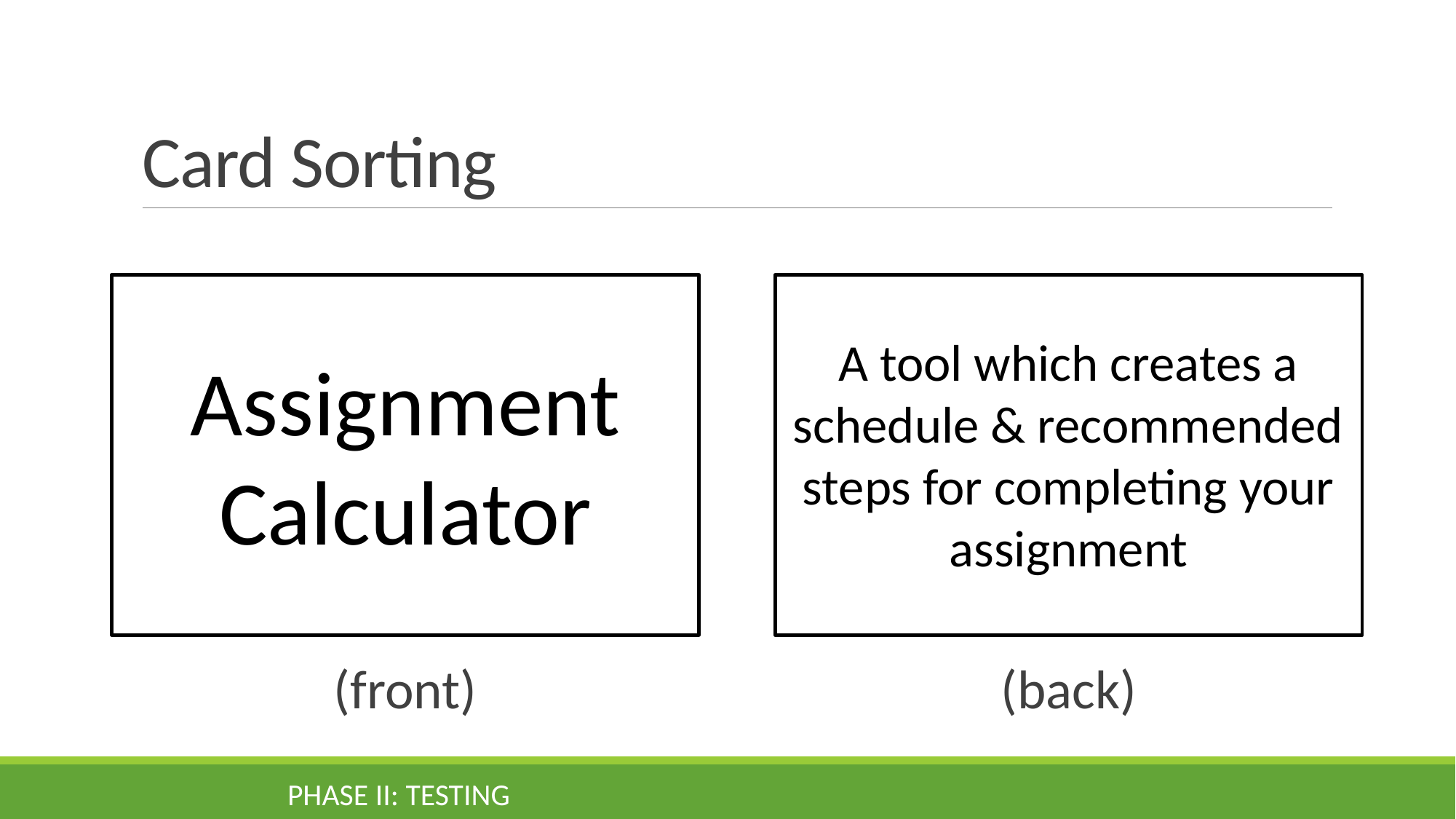

# Card Sorting

Assignment Calculator

A tool which creates a schedule & recommended steps for completing your assignment
(front)
(back)
Phase Ii: TESTING